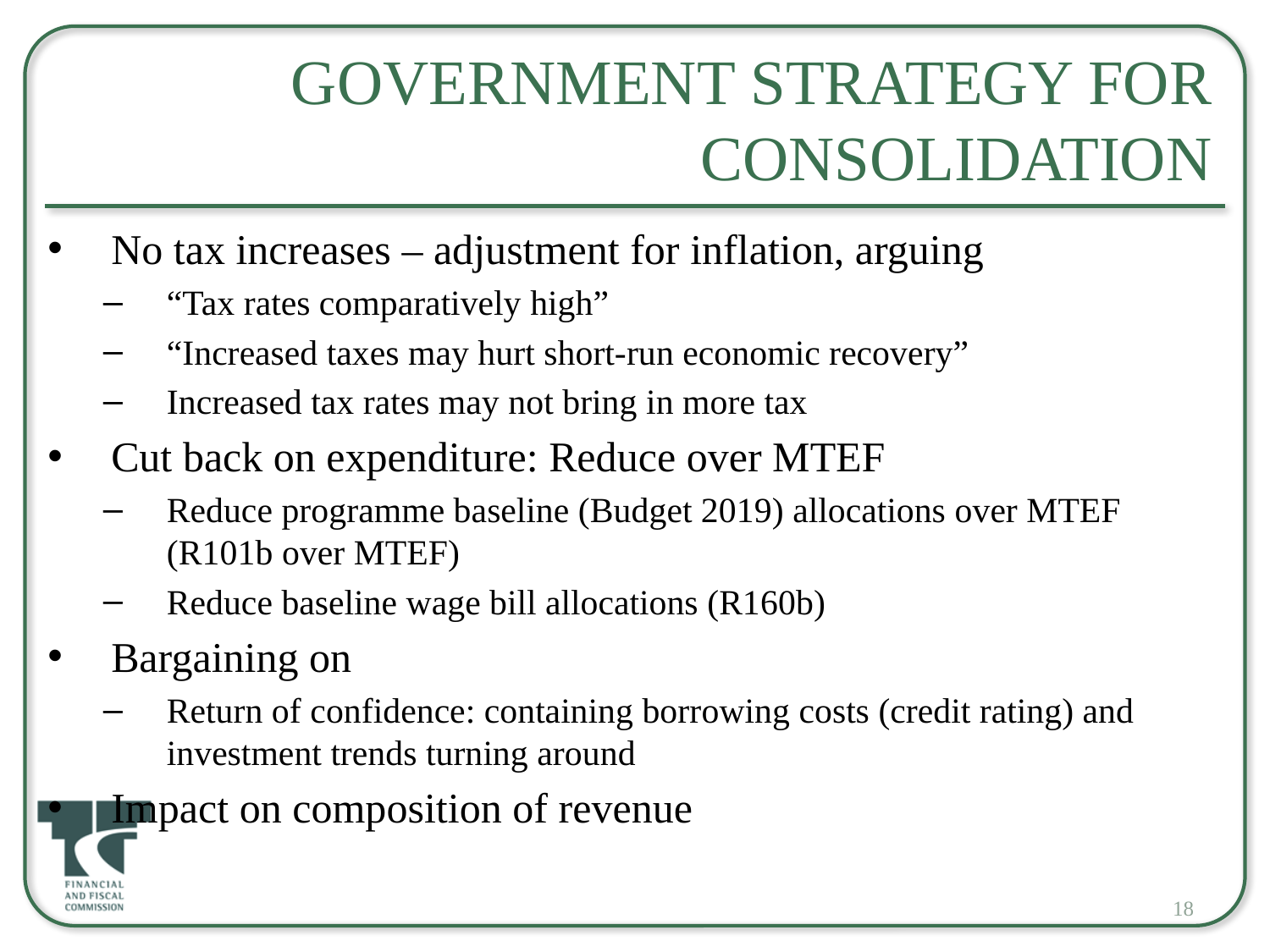

# Government strategy for consolidation
No tax increases – adjustment for inflation, arguing
“Tax rates comparatively high”
“Increased taxes may hurt short-run economic recovery”
Increased tax rates may not bring in more tax
Cut back on expenditure: Reduce over MTEF
Reduce programme baseline (Budget 2019) allocations over MTEF (R101b over MTEF)
Reduce baseline wage bill allocations (R160b)
Bargaining on
Return of confidence: containing borrowing costs (credit rating) and investment trends turning around
Impact on composition of revenue
18